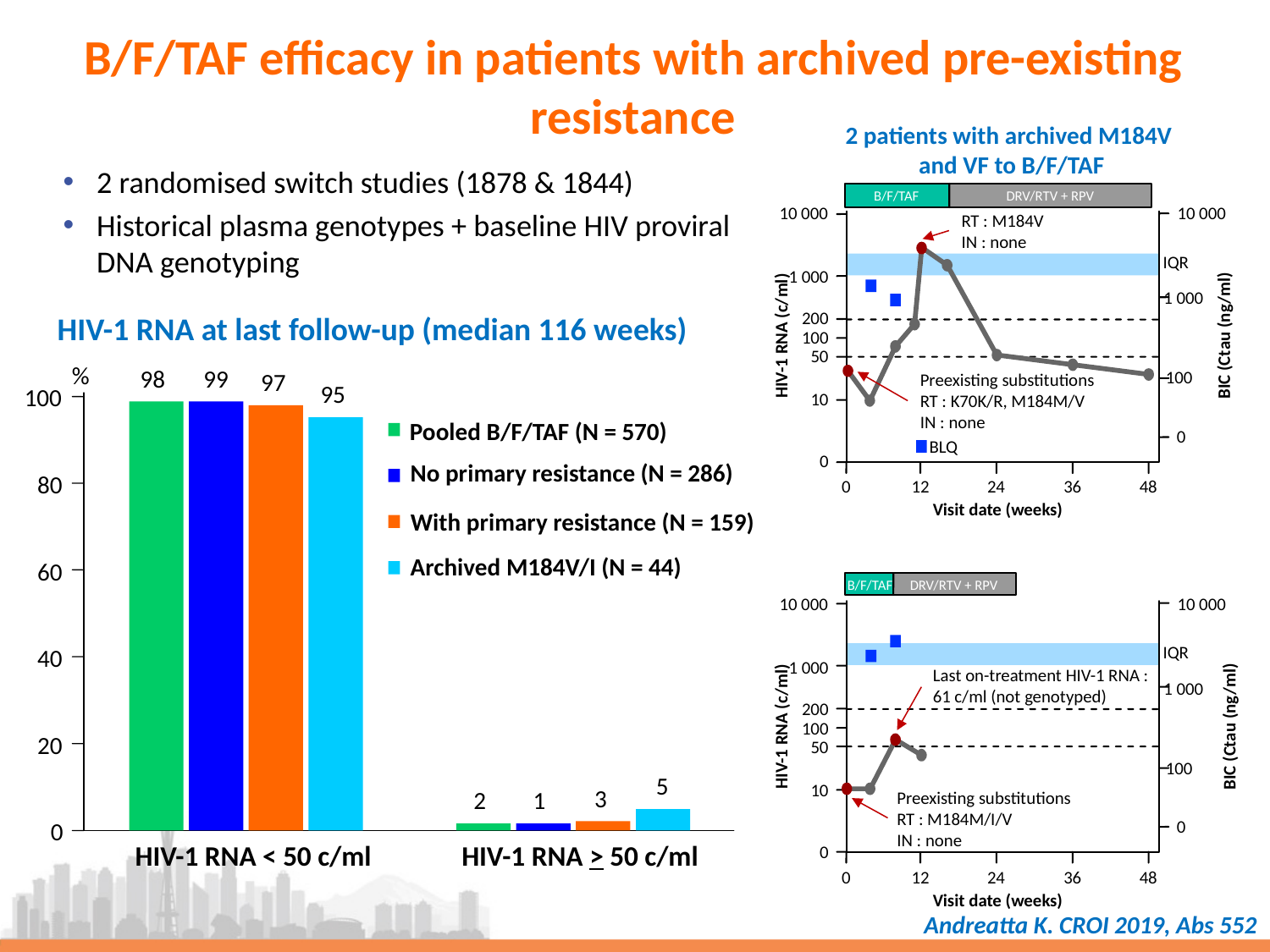

B/F/TAF efficacy in patients with archived pre-existing resistance
2 patients with archived M184V
and VF to B/F/TAF
2 randomised switch studies (1878 & 1844)
Historical plasma genotypes + baseline HIV proviral DNA genotyping

B/F/TAF
DRV/RTV + RPV

10 000
10 000
RT : M184V
IN : none
IQR
1 000
1 000
200
HIV-1 RNA at last follow-up (median 116 weeks)
HIV-1 RNA (c/ml)
BIC (Ctau (ng/ml)
100
50
%
98
99
97
95
100

80

60

40

20

5
3
2
1

0

HIV-1 RNA < 50 c/ml
HIV-1 RNA > 50 c/ml
100
Preexisting substitutions
RT : K70K/R, M184M/V
IN : none
10
Pooled B/F/TAF (N = 570)

No primary resistance (N = 286)

With primary resistance (N = 159)

Archived M184V/I (N = 44)

0
BLQ
0
0
12
24
36
48
Visit date (weeks)
B/F/TAF
DRV/RTV + RPV

10 000
10 000
IQR
1 000
Last on-treatment HIV-1 RNA :
61 c/ml (not genotyped)
1 000
200
HIV-1 RNA (c/ml)
BIC (Ctau (ng/ml)
100
50
100
10
Preexisting substitutions
RT : M184M/I/V
IN : none
0
0
0
12
24
36
48
Visit date (weeks)
Andreatta K. CROI 2019, Abs 552